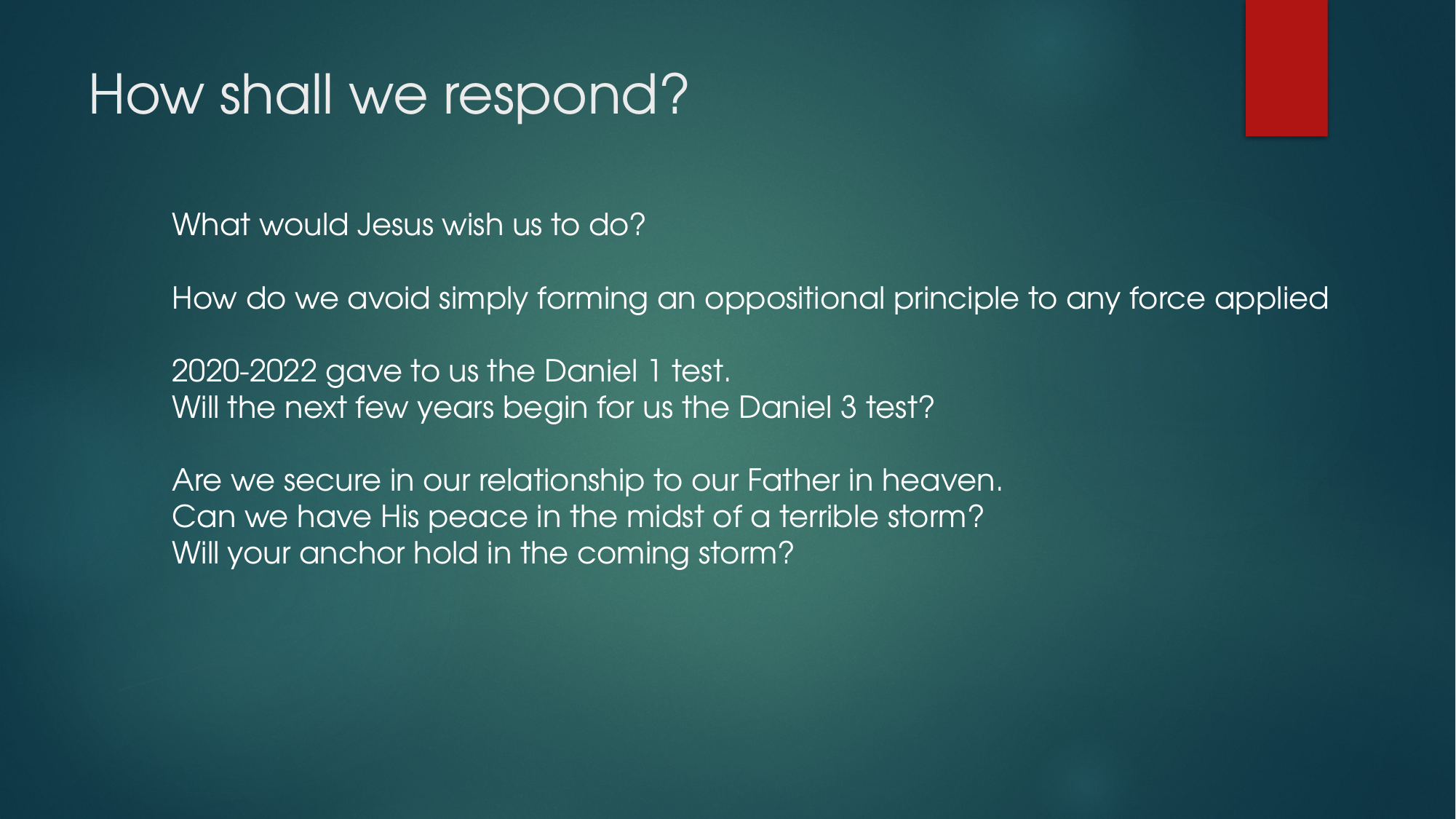

# How shall we respond?
What would Jesus wish us to do?

How do we avoid simply forming an oppositional principle to any force applied

2020-2022 gave to us the Daniel 1 test.
Will the next few years begin for us the Daniel 3 test?

Are we secure in our relationship to our Father in heaven.
Can we have His peace in the midst of a terrible storm?
Will your anchor hold in the coming storm?